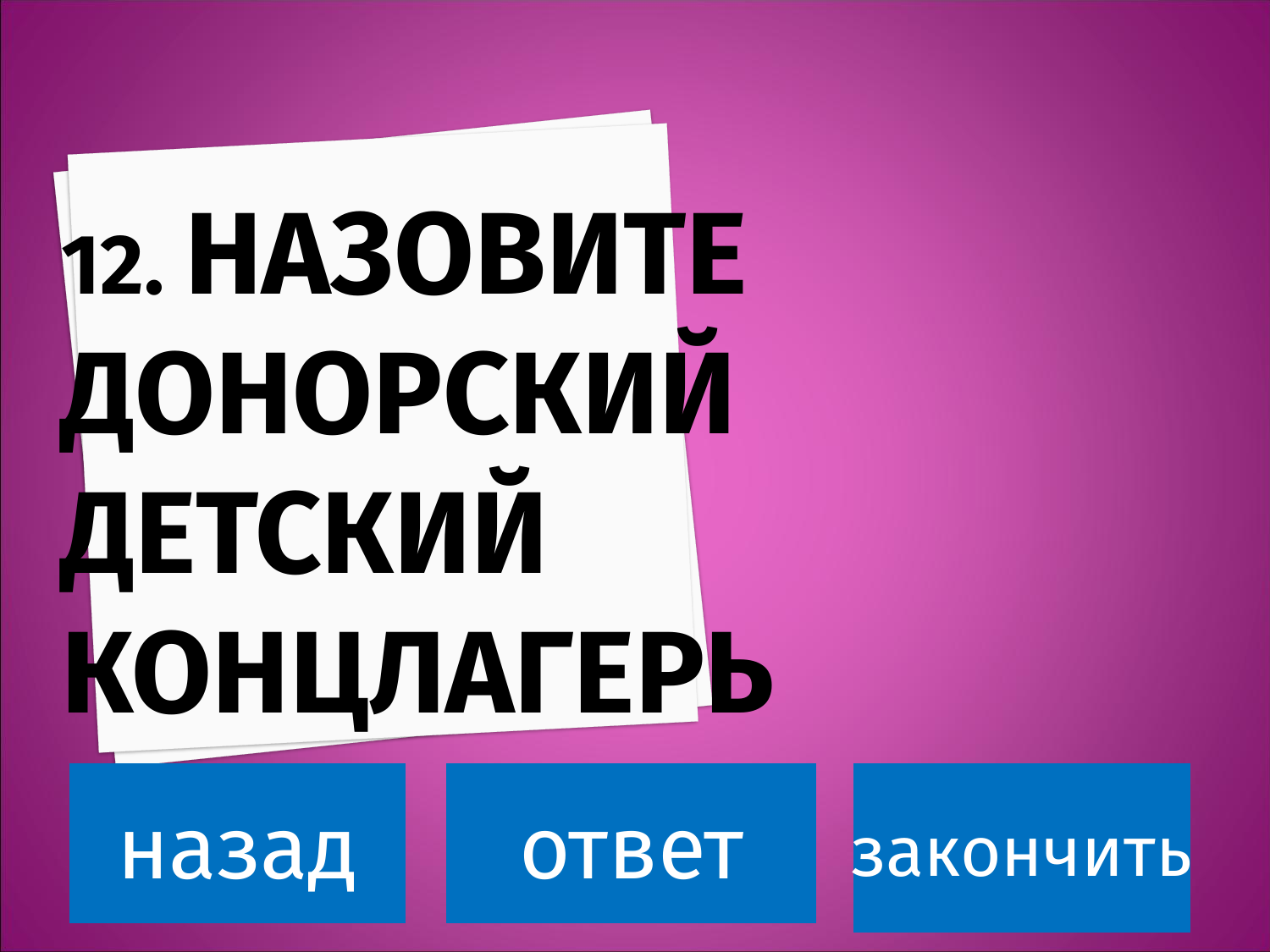

# 12. Назовите Донорский детский концлагерь
назад
ответ
закончить